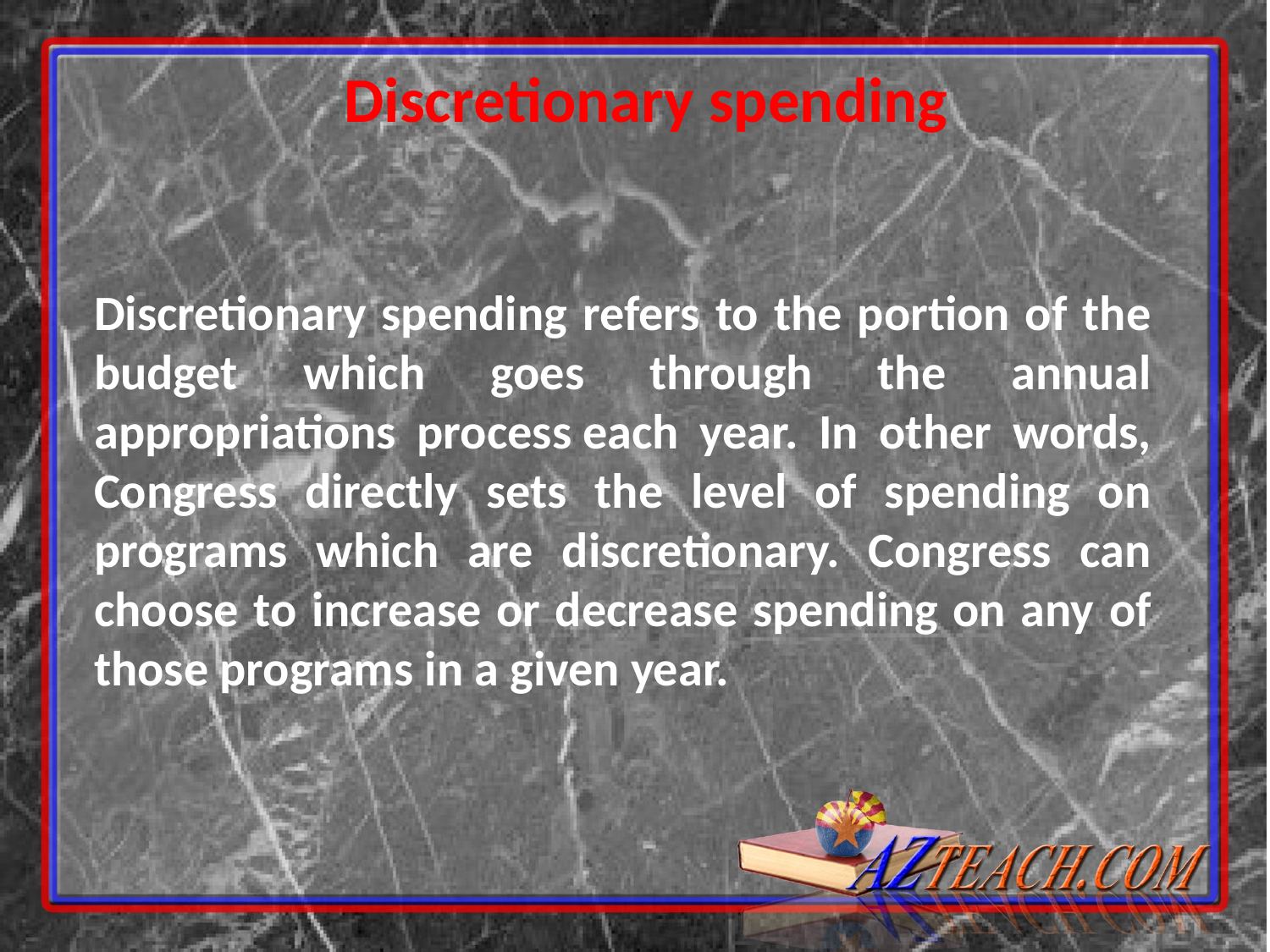

Discretionary spending
Discretionary spending refers to the portion of the budget which goes through the annual appropriations process each year. In other words, Congress directly sets the level of spending on programs which are discretionary. Congress can choose to increase or decrease spending on any of those programs in a given year.